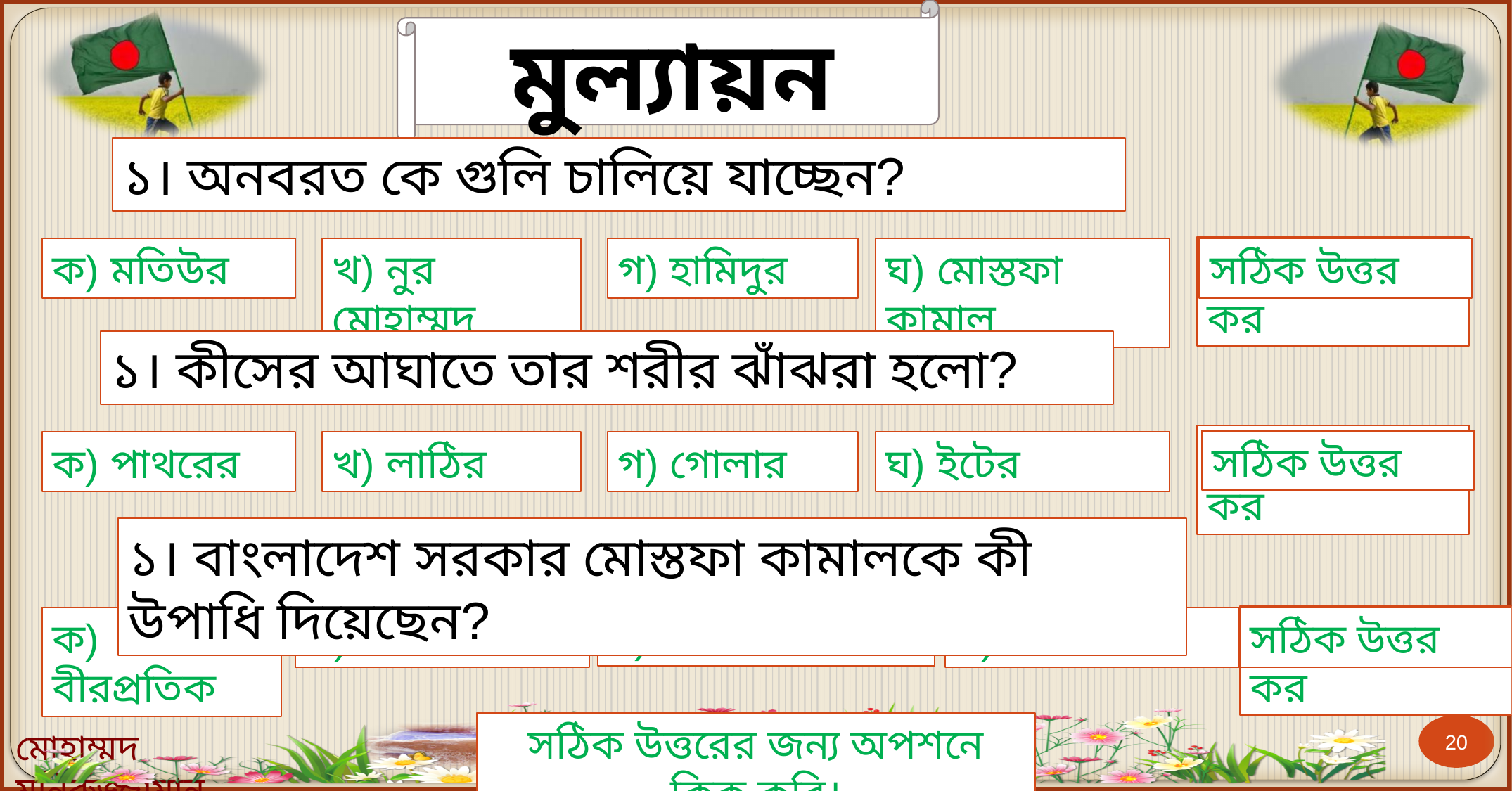

মুল্যায়ন
১। অনবরত কে গুলি চালিয়ে যাচ্ছেন?
আবার চেষ্টা কর
ক) মতিউর
খ) নুর মোহাম্মদ
গ) হামিদুর
ঘ) মোস্তফা কামাল
সঠিক উত্তর
১। কীসের আঘাতে তার শরীর ঝাঁঝরা হলো?
আবার চেষ্টা কর
সঠিক উত্তর
ক) পাথরের
খ) লাঠির
গ) গোলার
ঘ) ইটের
১। বাংলাদেশ সরকার মোস্তফা কামালকে কী উপাধি দিয়েছেন?
গ) বীরউত্তম
আবার চেষ্টা কর
ক) বীরপ্রতিক
খ) বীরশ্রেষ্ঠ
ঘ) বীরবিক্রম
সঠিক উত্তর
সঠিক উত্তরের জন্য অপশনে ক্লিক করি।